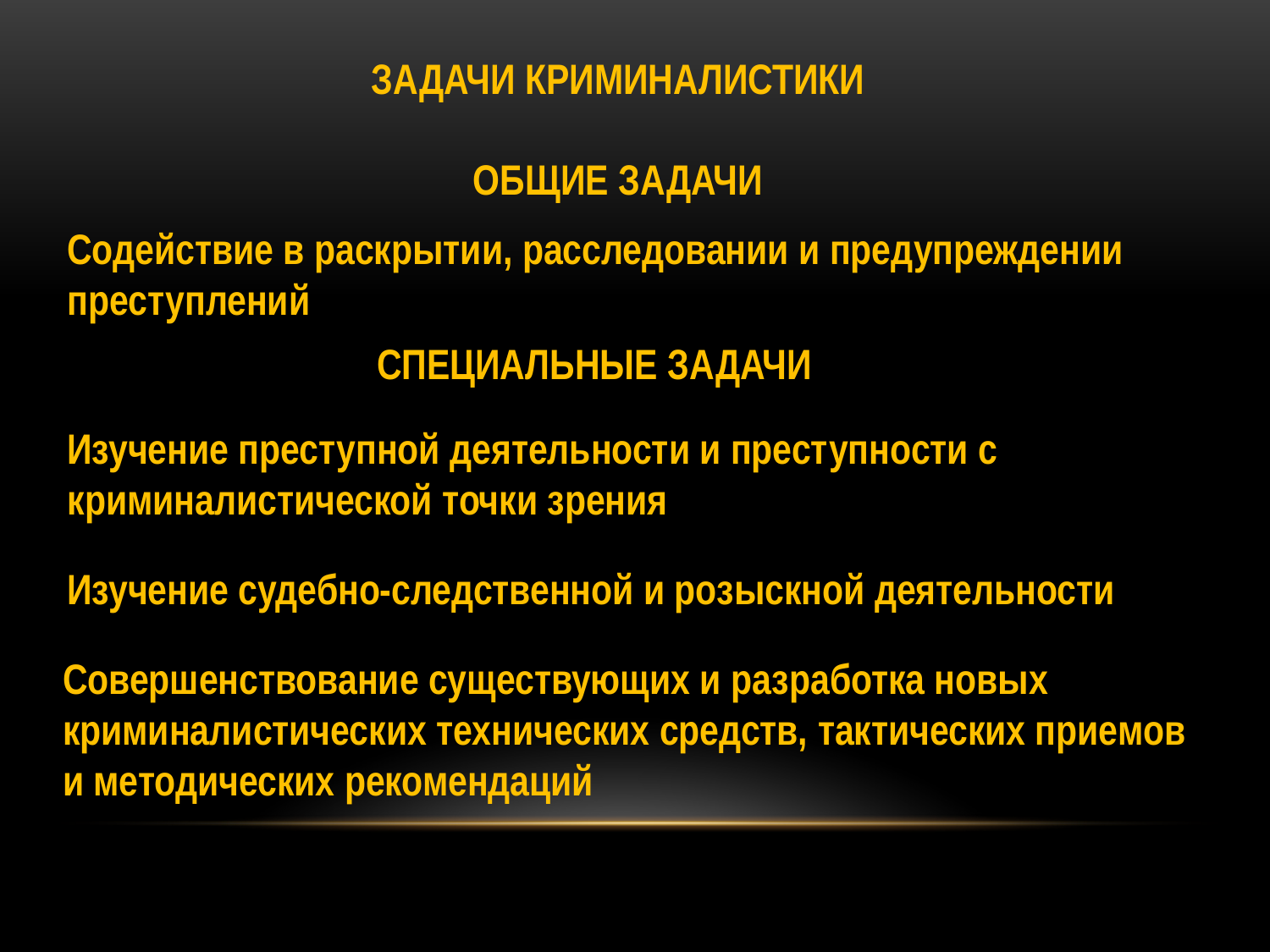

ЗАДАЧИ КРИМИНАЛИСТИКИ
ОБЩИЕ ЗАДАЧИ
Содействие в раскрытии, расследовании и предупреждении преступлений
СПЕЦИАЛЬНЫЕ ЗАДАЧИ
Изучение преступной деятельности и преступности с криминалистической точки зрения
Изучение судебно-следственной и розыскной деятельности
Совершенствование существующих и разработка новых криминалистических технических средств, тактических приемов и методических рекомендаций